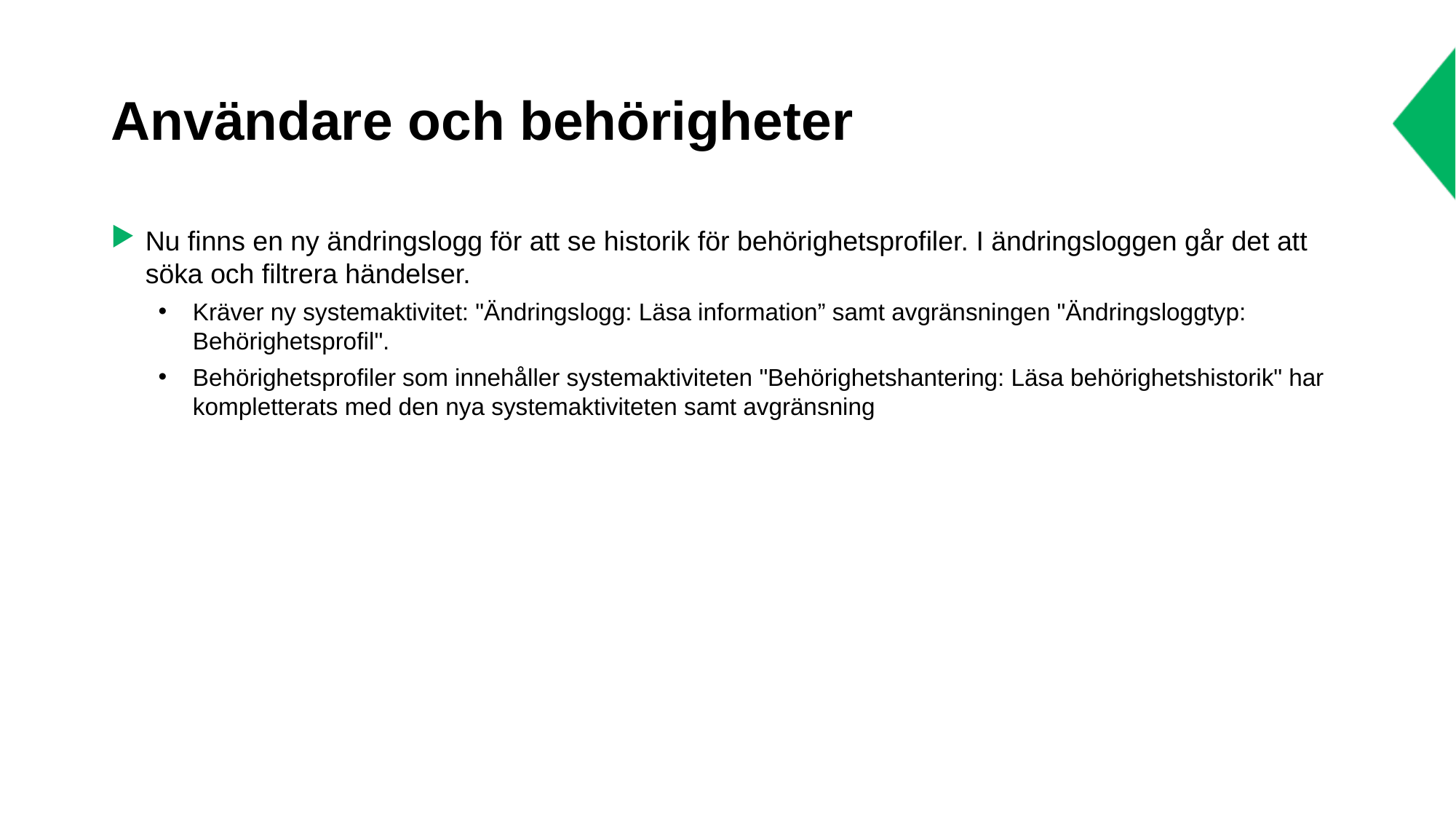

# Användare och behörigheter
Nu finns en ny ändringslogg för att se historik för behörighetsprofiler. I ändringsloggen går det att söka och filtrera händelser.
Kräver ny systemaktivitet: "Ändringslogg: Läsa information” samt avgränsningen "Ändringsloggtyp: Behörighetsprofil".
Behörighetsprofiler som innehåller systemaktiviteten "Behörighetshantering: Läsa behörighetshistorik" har kompletterats med den nya systemaktiviteten samt avgränsning